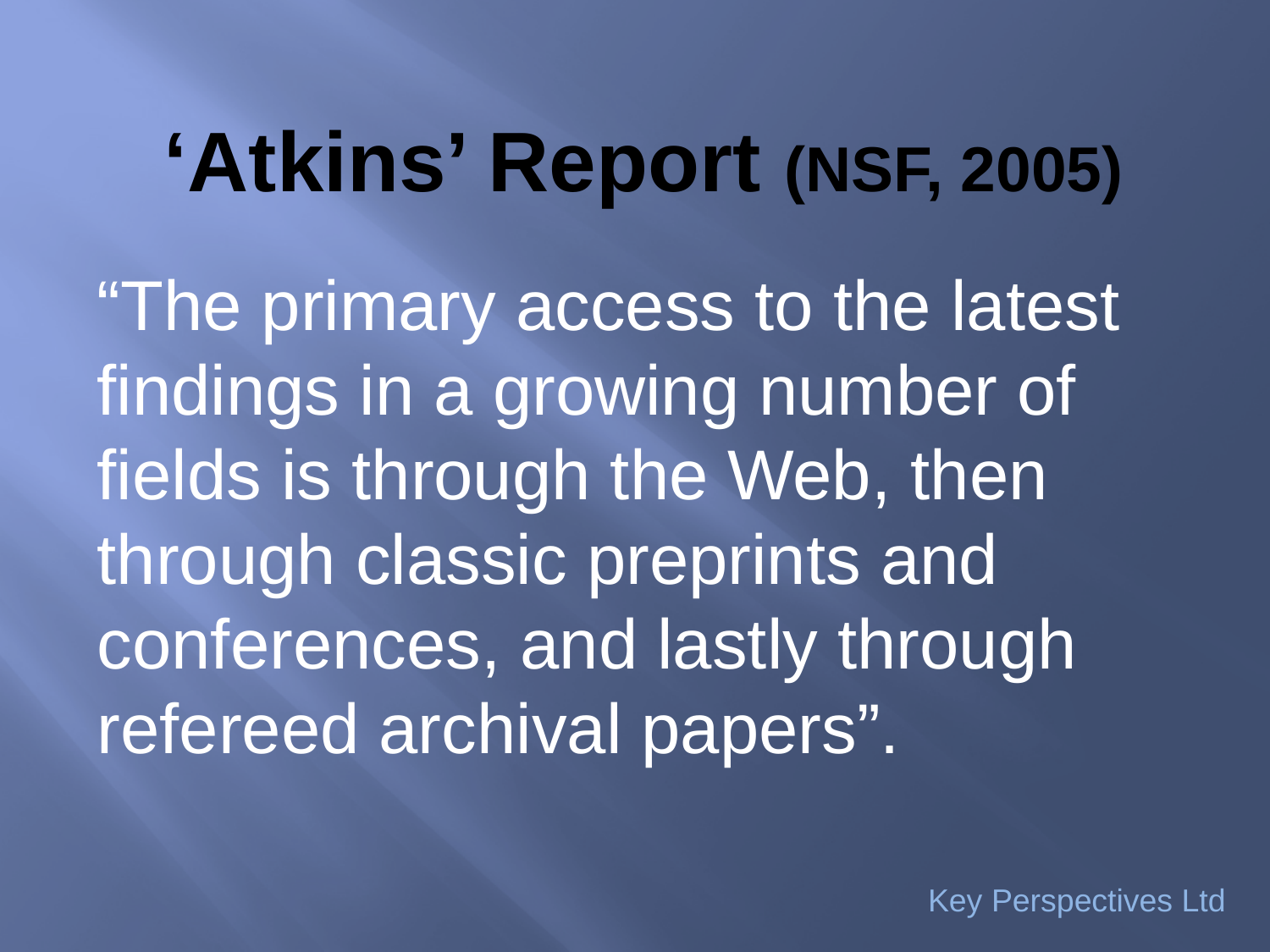

# ‘Atkins’ Report (NSF, 2005)
“The primary access to the latest findings in a growing number of fields is through the Web, then through classic preprints and conferences, and lastly through refereed archival papers”.
Key Perspectives Ltd